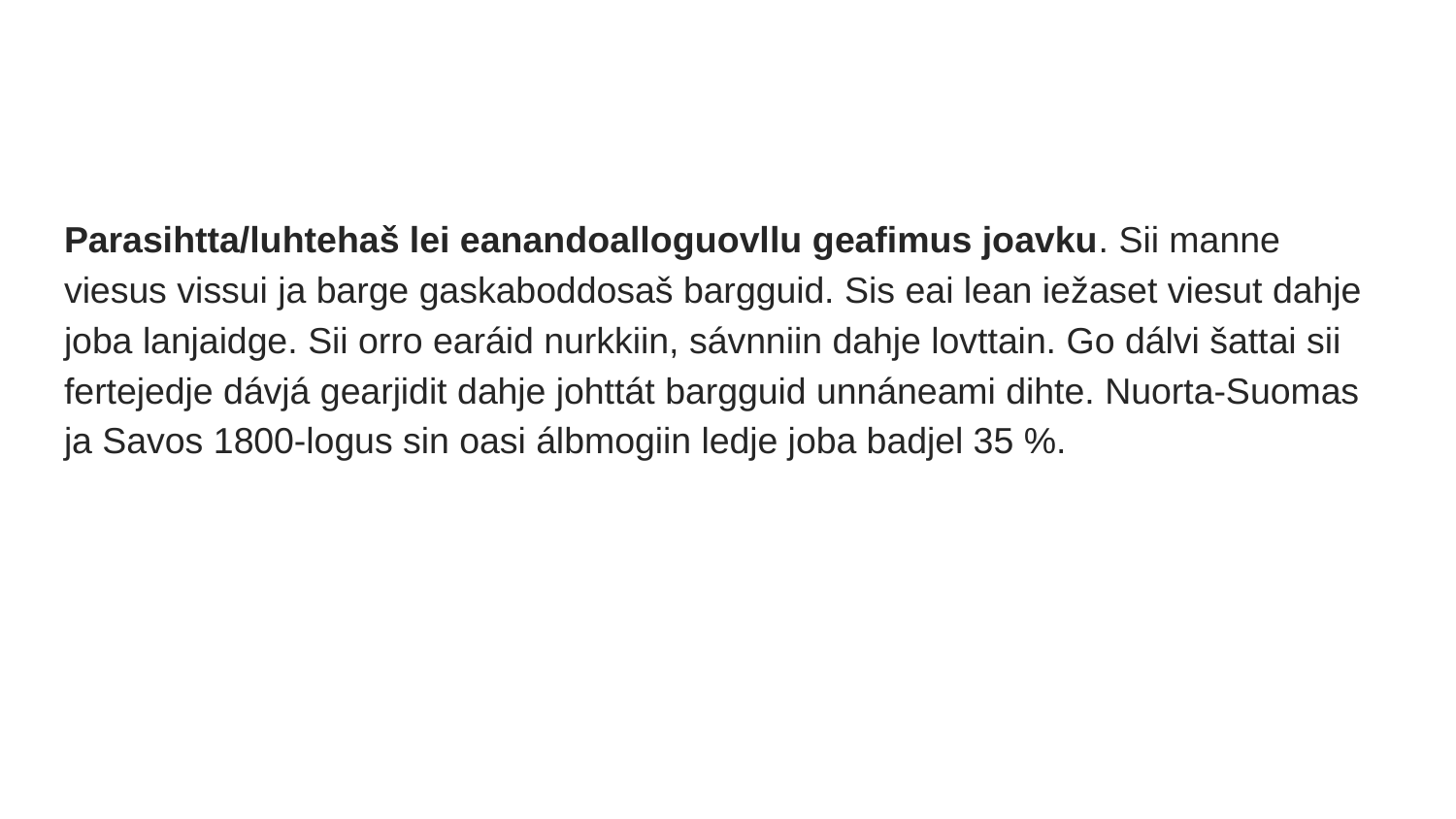

#
Parasihtta/luhtehaš lei eanandoalloguovllu geafimus joavku. Sii manne viesus vissui ja barge gaskaboddosaš bargguid. Sis eai lean iežaset viesut dahje joba lanjaidge. Sii orro earáid nurkkiin, sávnniin dahje lovttain. Go dálvi šattai sii fertejedje dávjá gearjidit dahje johttát bargguid unnáneami dihte. Nuorta-Suomas ja Savos 1800-logus sin oasi álbmogiin ledje joba badjel 35 %.